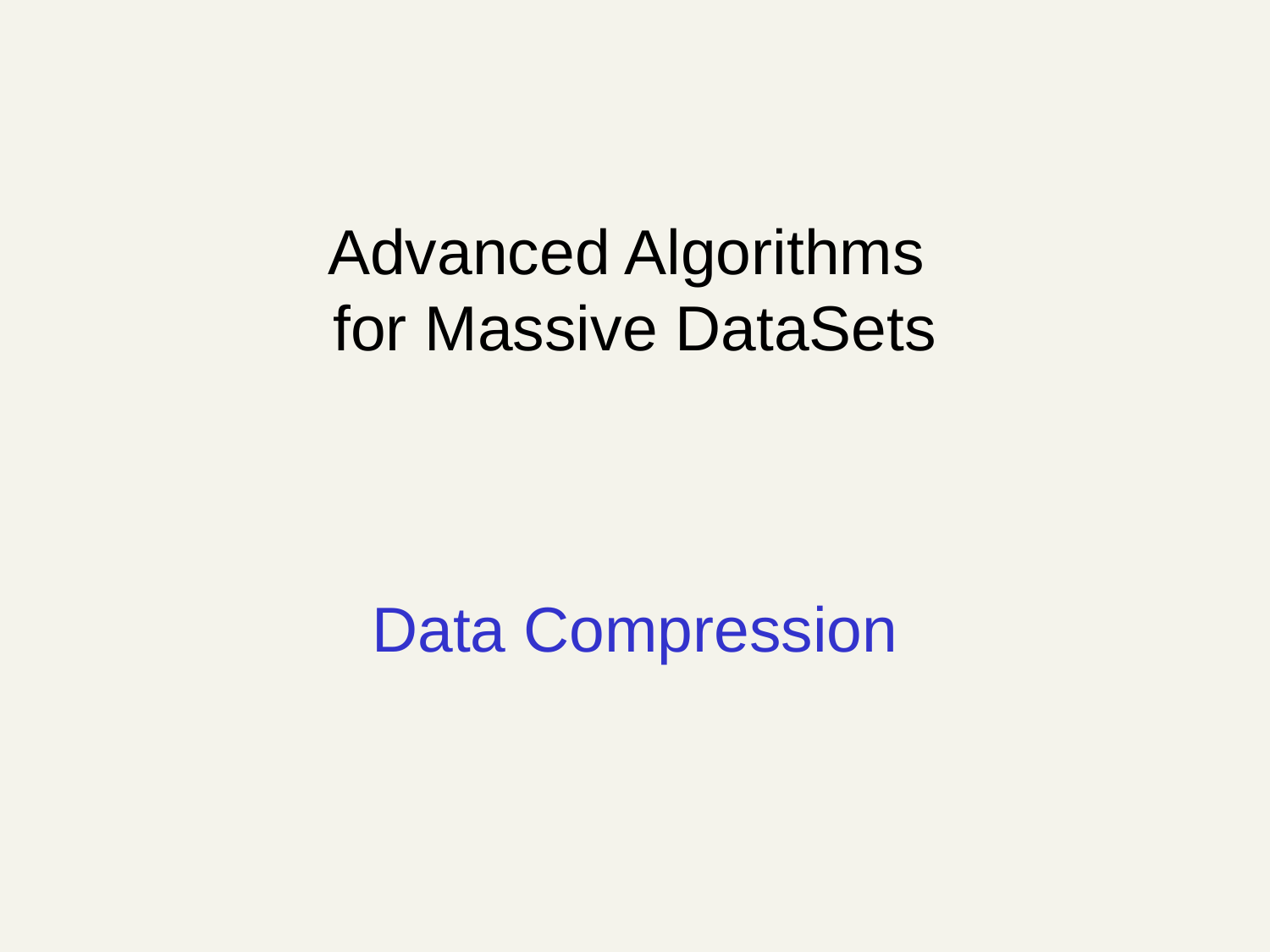

# Advanced Algorithms for Massive DataSets
Data Compression